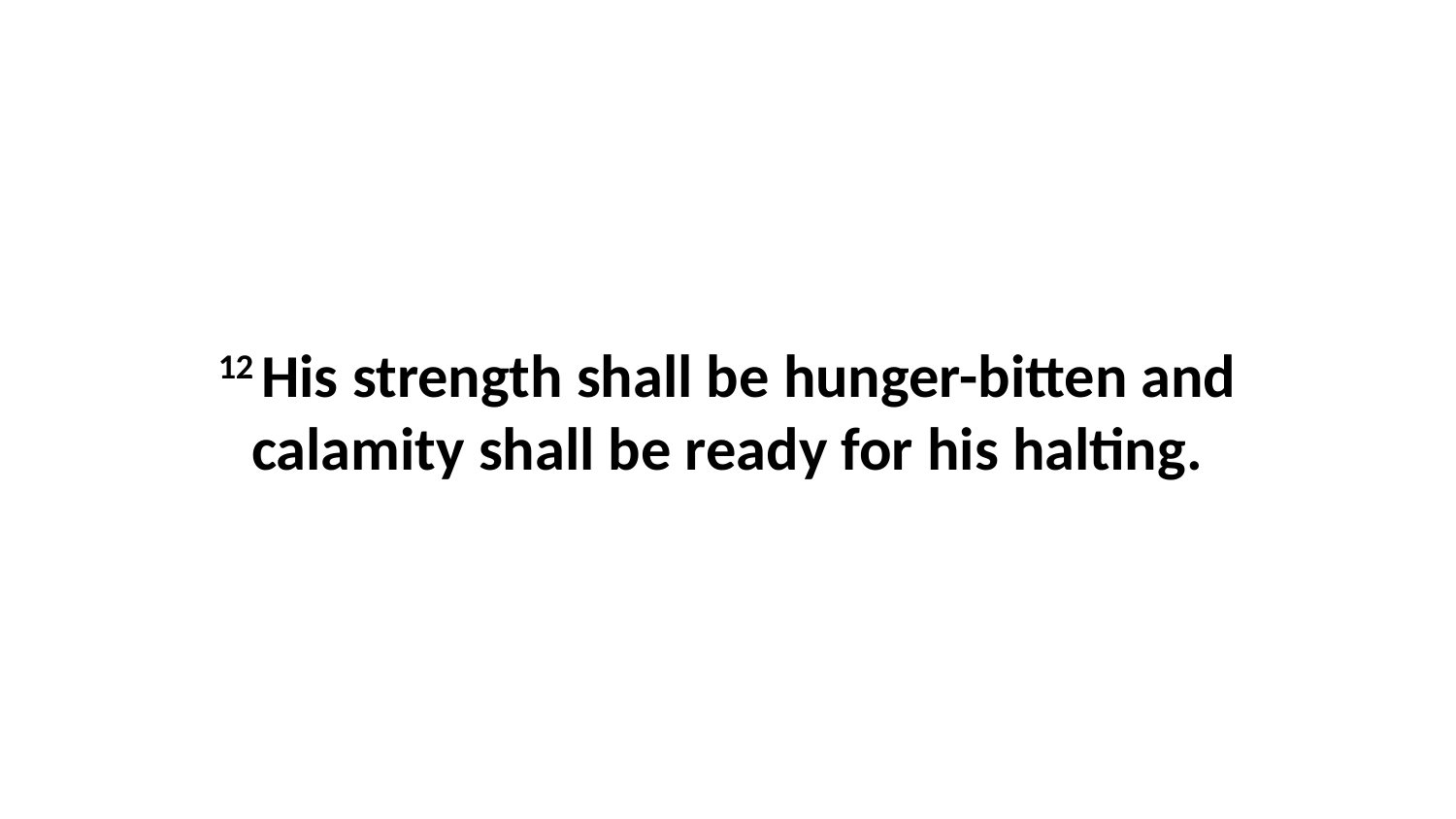

12 His strength shall be hunger-bitten and calamity shall be ready for his halting.